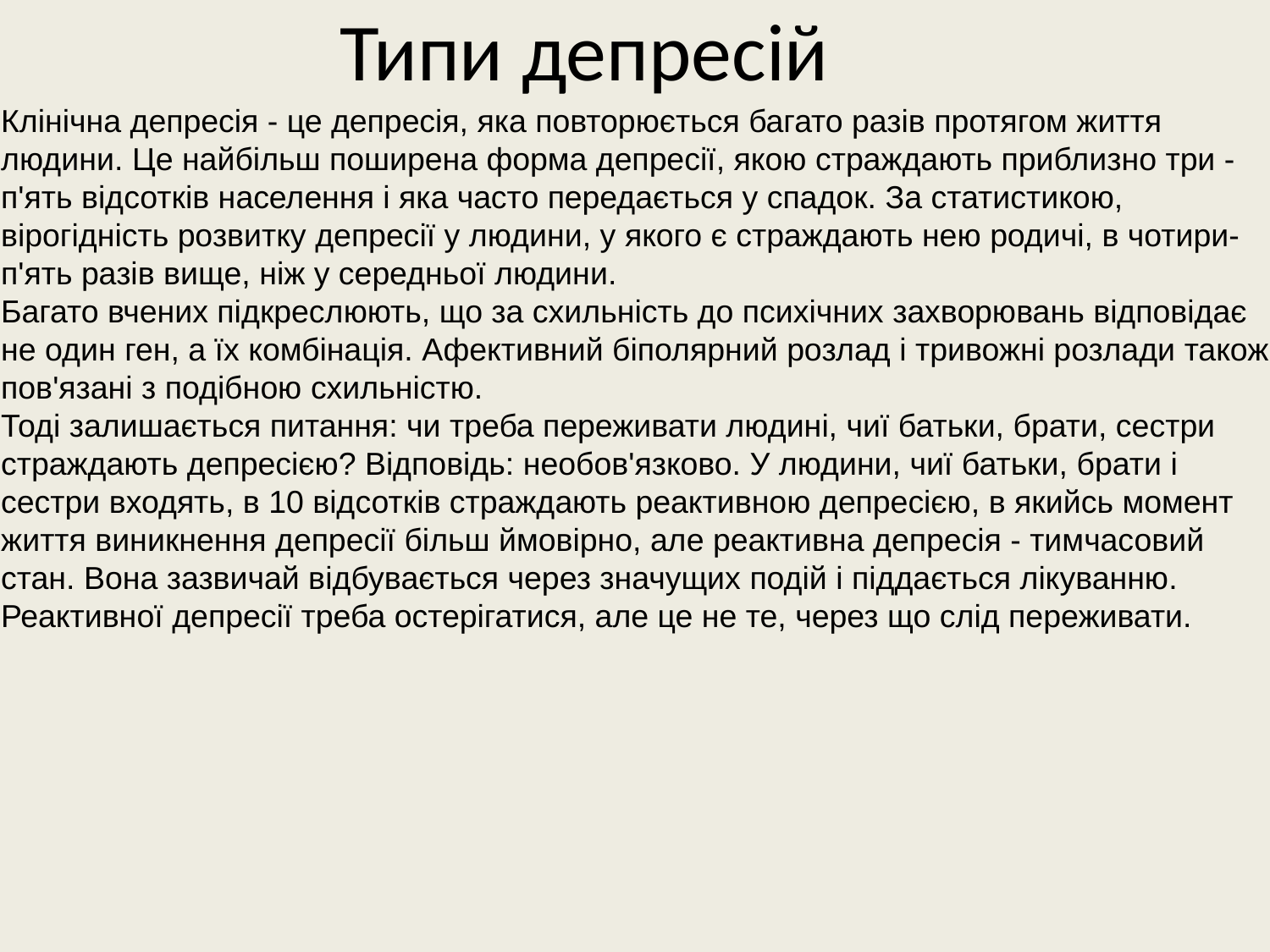

Типи депресій
Клінічна депресія - це депресія, яка повторюється багато разів протягом життя людини. Це найбільш поширена форма депресії, якою страждають приблизно три - п'ять відсотків населення і яка часто передається у спадок. За статистикою, вірогідність розвитку депресії у людини, у якого є страждають нею родичі, в чотири-п'ять разів вище, ніж у середньої людини.
Багато вчених підкреслюють, що за схильність до психічних захворювань відповідає не один ген, а їх комбінація. Афективний біполярний розлад і тривожні розлади також пов'язані з подібною схильністю.
Тоді залишається питання: чи треба переживати людині, чиї батьки, брати, сестри страждають депресією? Відповідь: необов'язково. У людини, чиї батьки, брати і сестри входять, в 10 відсотків страждають реактивною депресією, в якийсь момент життя виникнення депресії більш ймовірно, але реактивна депресія - тимчасовий стан. Вона зазвичай відбувається через значущих подій і піддається лікуванню. Реактивної депресії треба остерігатися, але це не те, через що слід переживати.